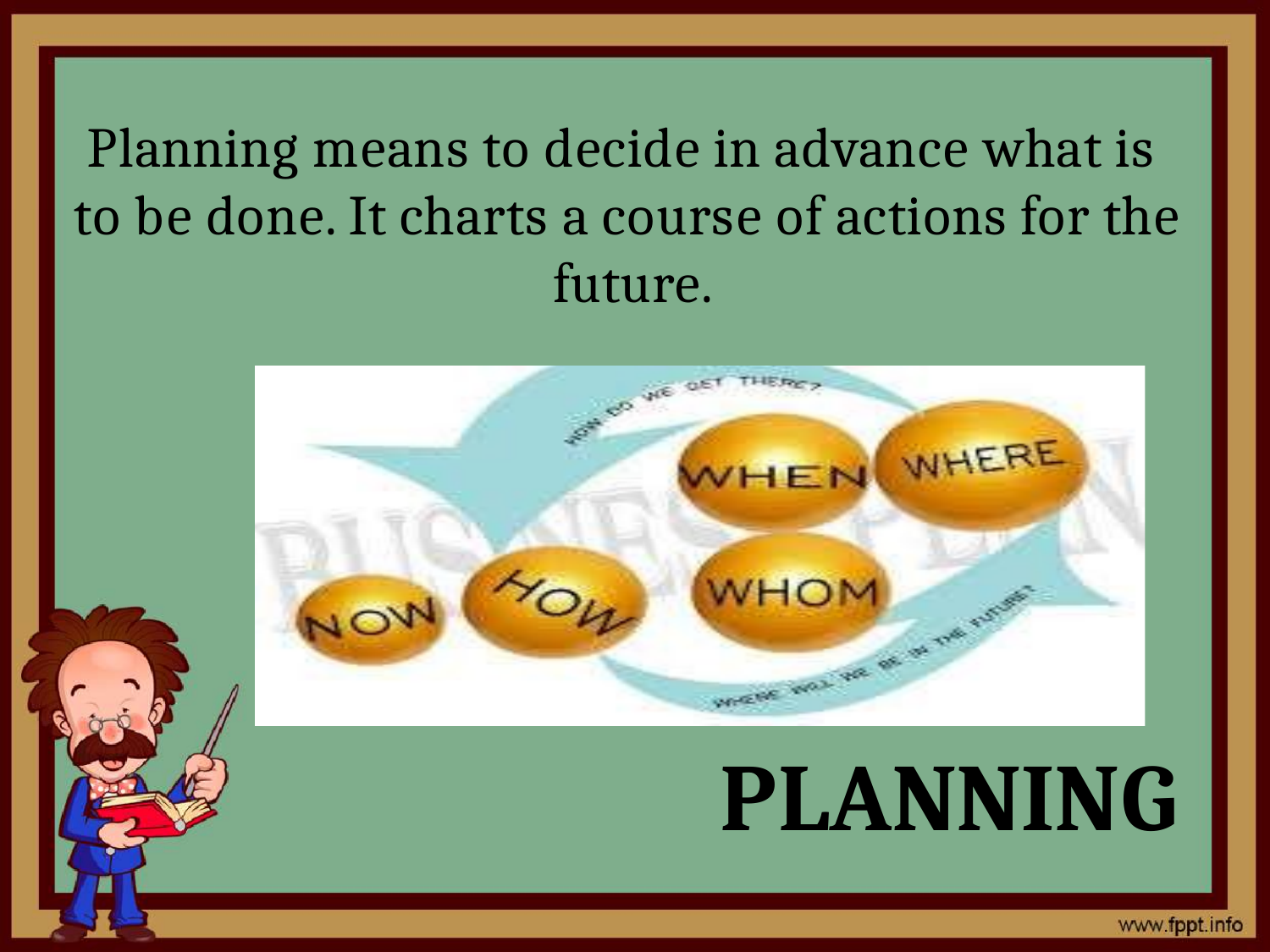

# Planning means to decide in advance what is  to be done. It charts a course of actions for the  future.

PLANNING